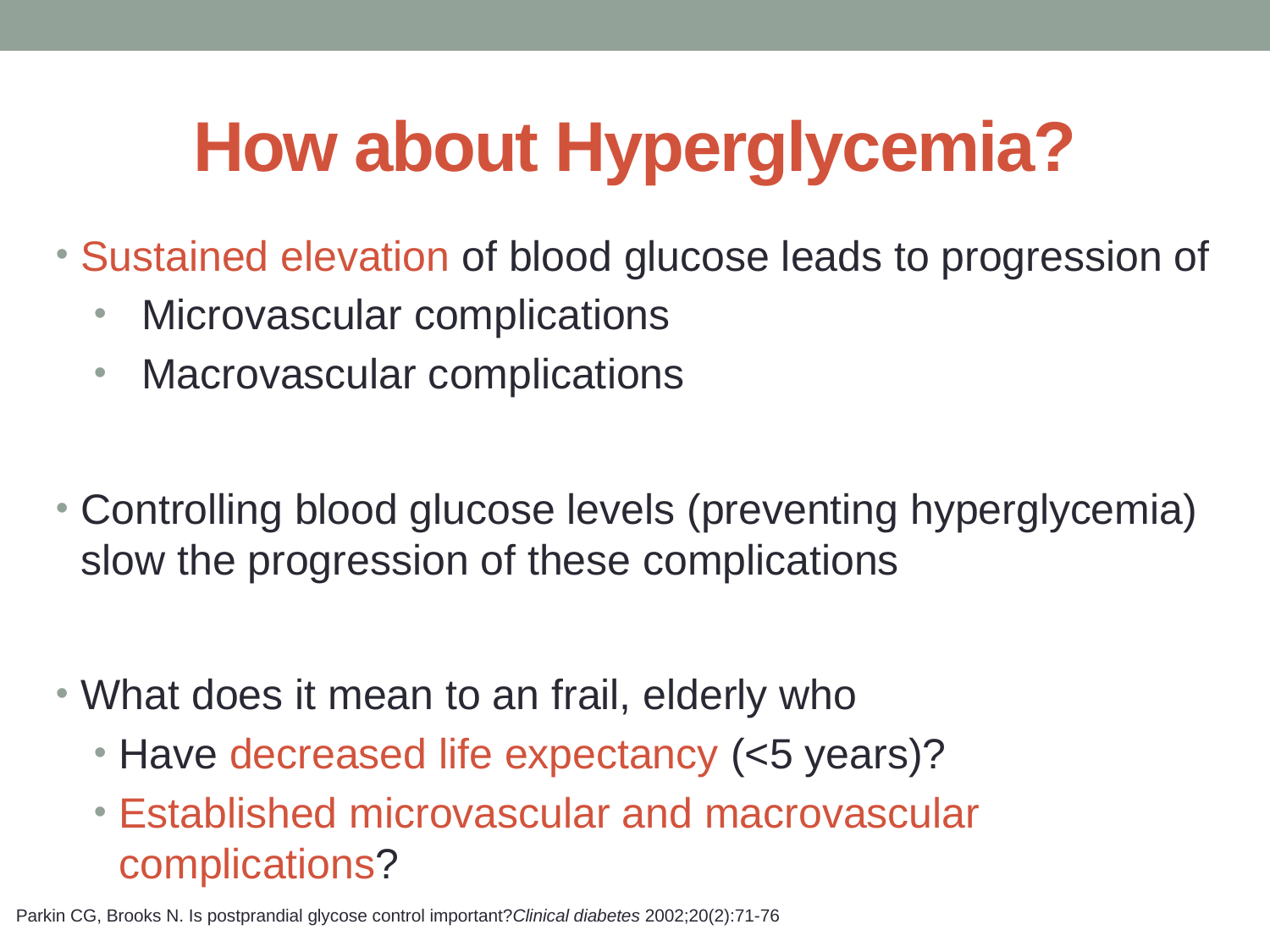

# How about Hyperglycemia?
Sustained elevation of blood glucose leads to progression of
Microvascular complications
Macrovascular complications

Controlling blood glucose levels (preventing hyperglycemia) slow the progression of these complications

What does it mean to an frail, elderly who
Have decreased life expectancy (<5 years)?
Established microvascular and macrovascular complications?
Parkin CG, Brooks N. Is postprandial glycose control important?Clinical diabetes 2002;20(2):71-76